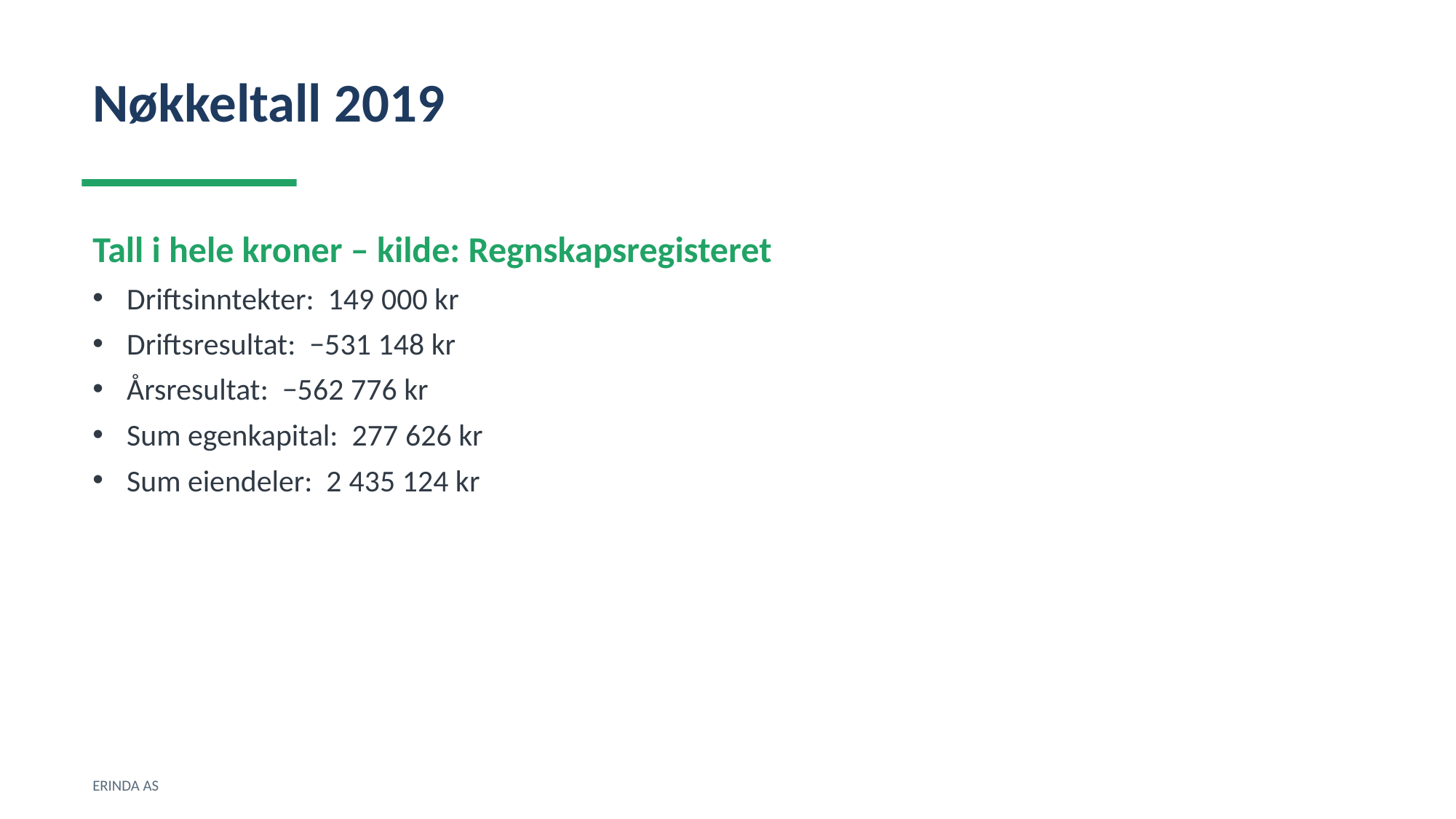

Nøkkeltall 2019

Tall i hele kroner – kilde: Regnskapsregisteret
Driftsinntekter:  149 000 kr
Driftsresultat:  −531 148 kr
Årsresultat:  −562 776 kr
Sum egenkapital:  277 626 kr
Sum eiendeler:  2 435 124 kr
ERINDA AS